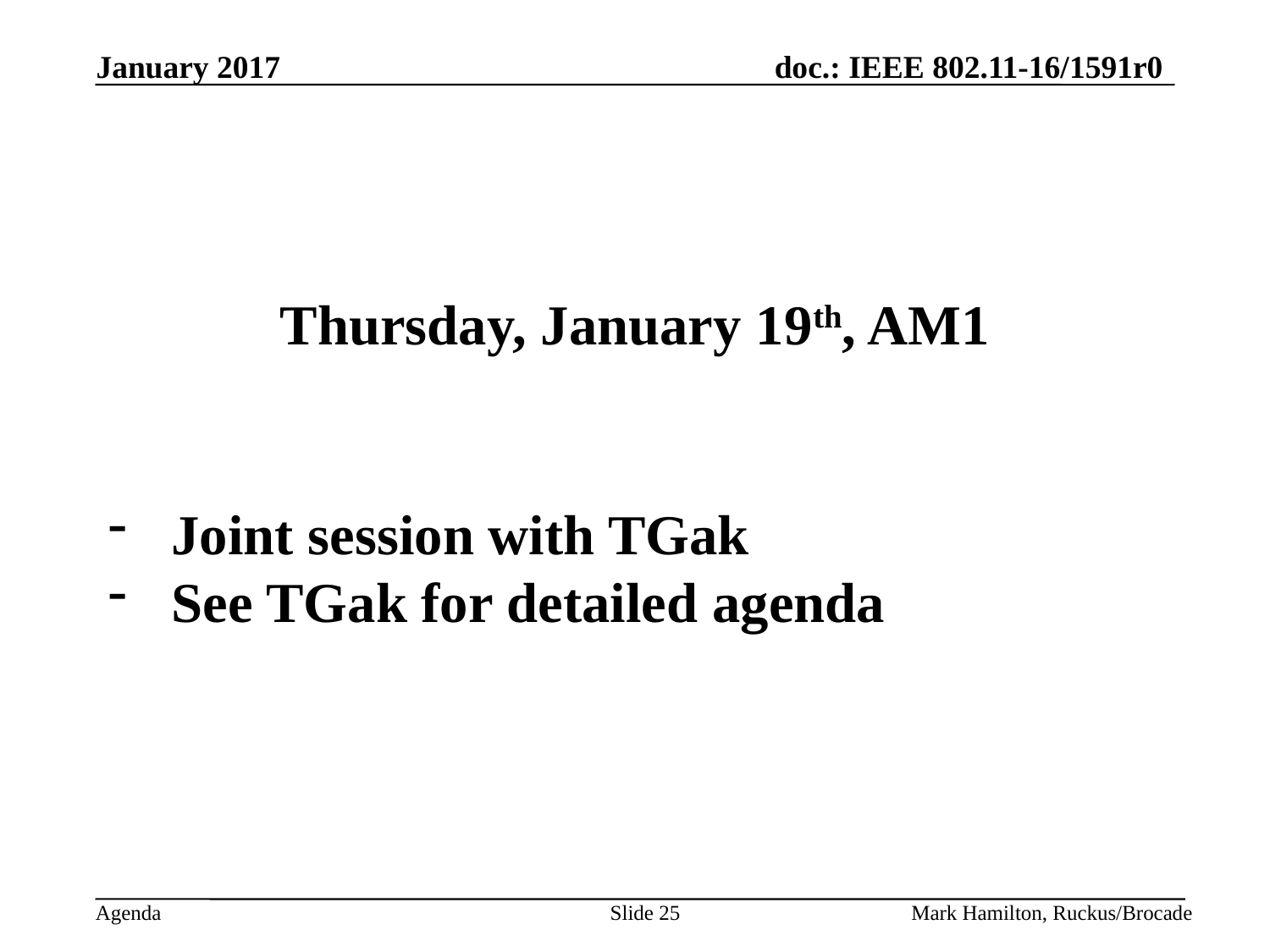

# Thursday, January 19th, AM1
Joint session with TGak
See TGak for detailed agenda